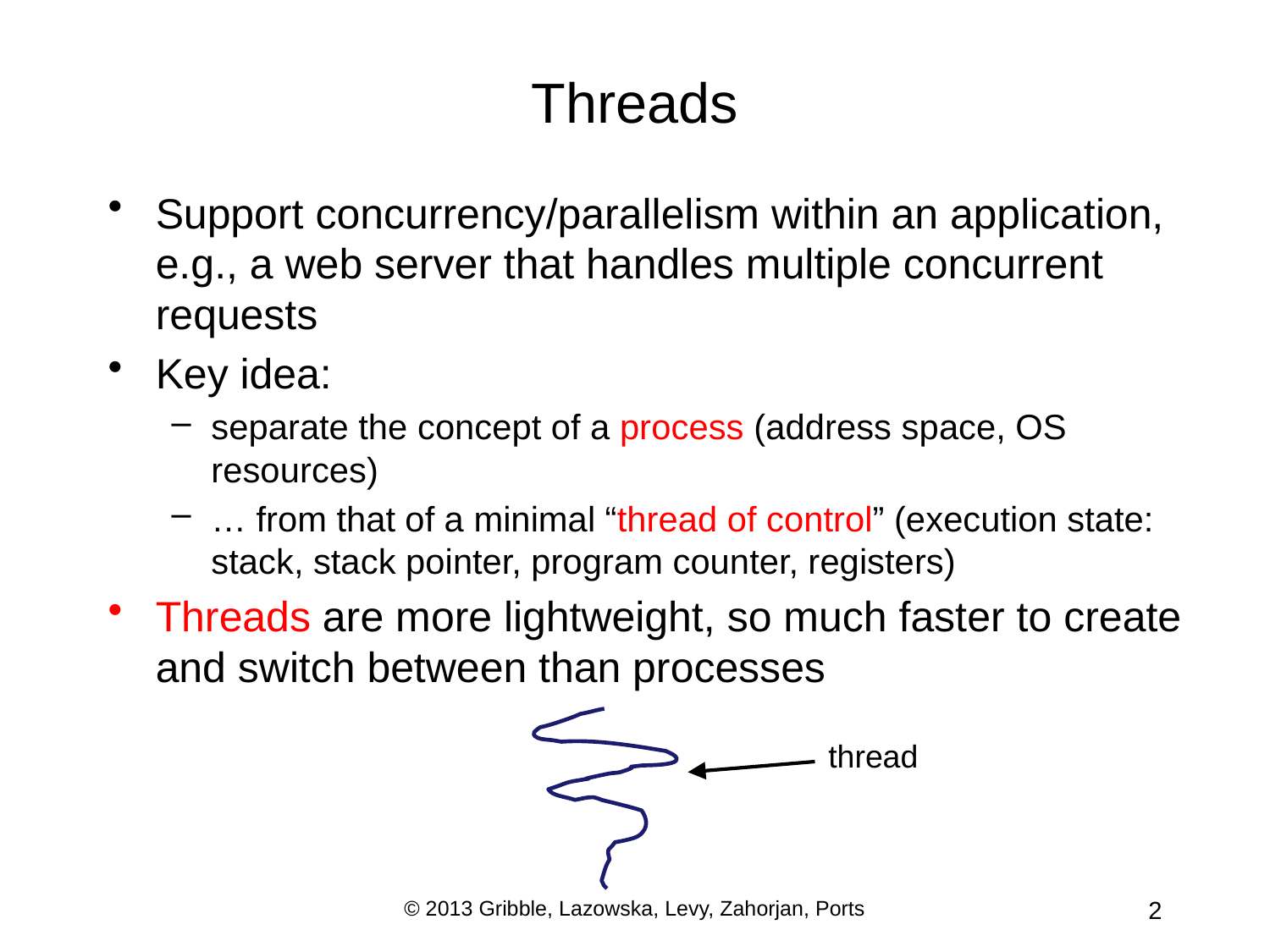

# Threads
Support concurrency/parallelism within an application,
e.g., a web server that handles multiple concurrent requests
Key idea:
separate the concept of a process (address space, OS resources)
… from that of a minimal “thread of control” (execution state:  stack, stack pointer, program counter, registers)
Threads are more lightweight, so much faster to create and switch between than processes

thread

© 2013 Gribble, Lazowska, Levy, Zahorjan, Ports
2